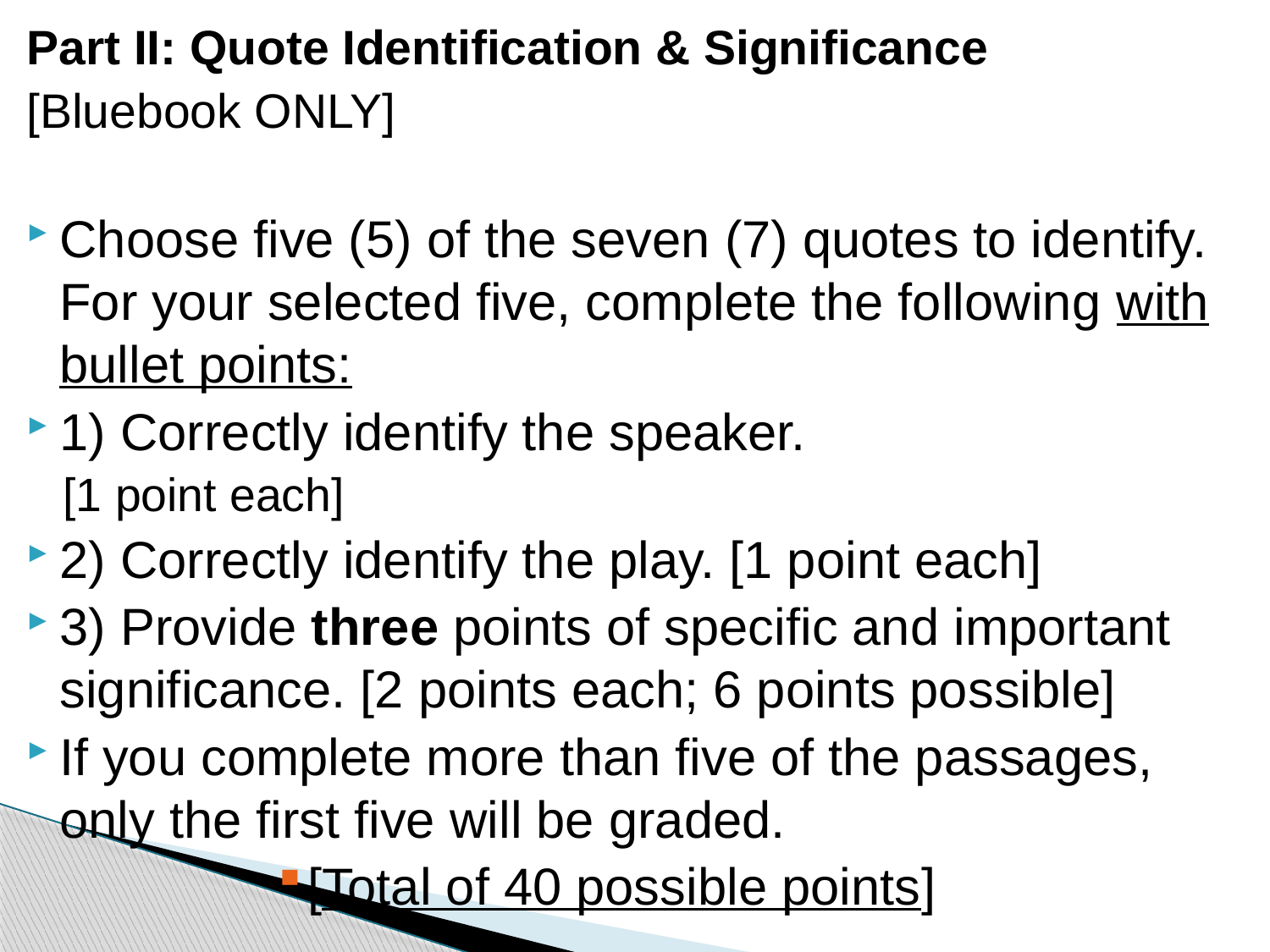

Part II: Quote Identification & Significance
[Bluebook ONLY]

Choose five (5) of the seven (7) quotes to identify. For your selected five, complete the following with bullet points:
1) Correctly identify the speaker.
	[1 point each]
2) Correctly identify the play. [1 point each]
3) Provide three points of specific and important significance. [2 points each; 6 points possible]
If you complete more than five of the passages, only the first five will be graded.
[Total of 40 possible points]